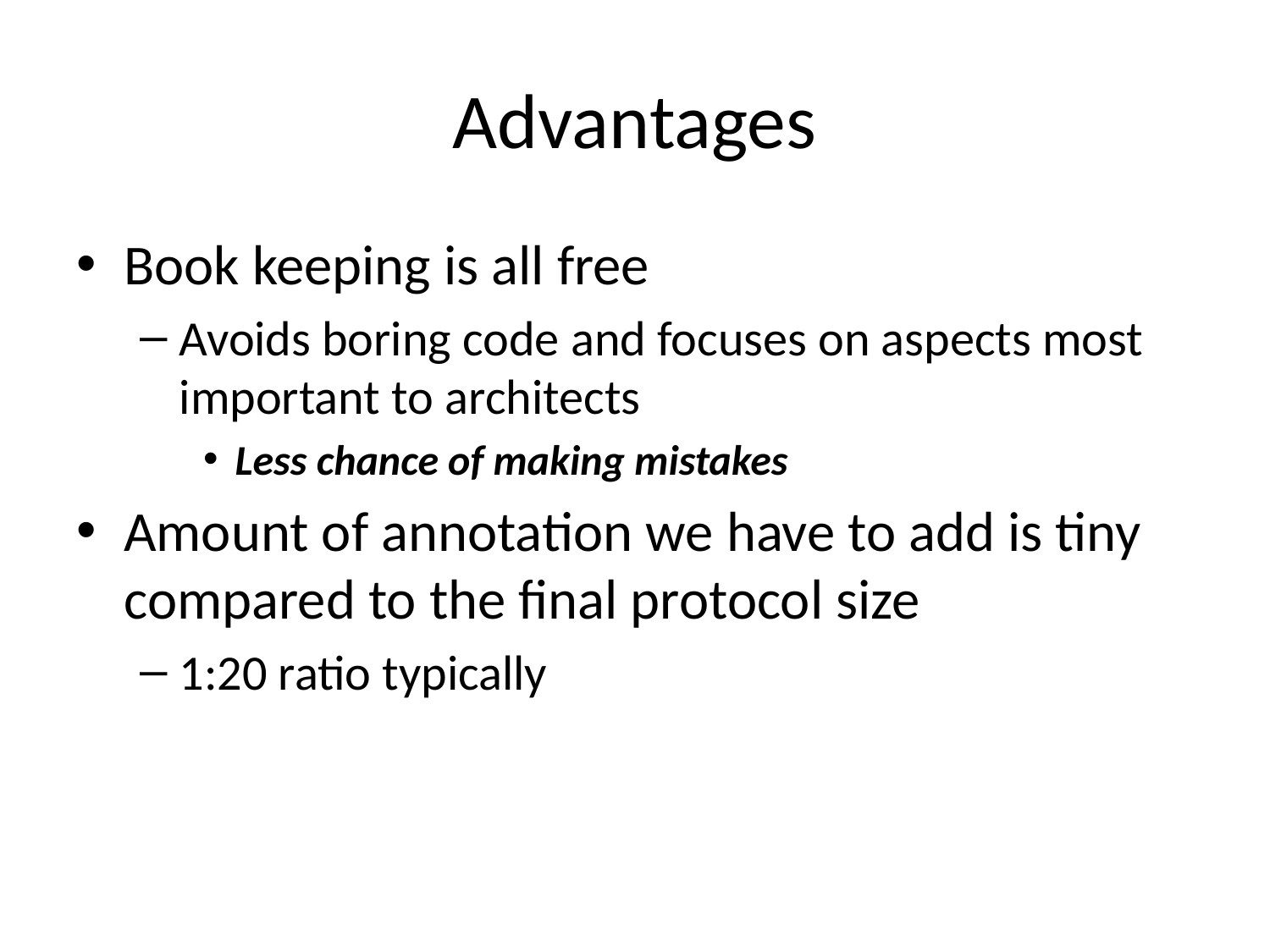

# Advantages
Book keeping is all free
Avoids boring code and focuses on aspects most important to architects
Less chance of making mistakes
Amount of annotation we have to add is tiny compared to the final protocol size
1:20 ratio typically